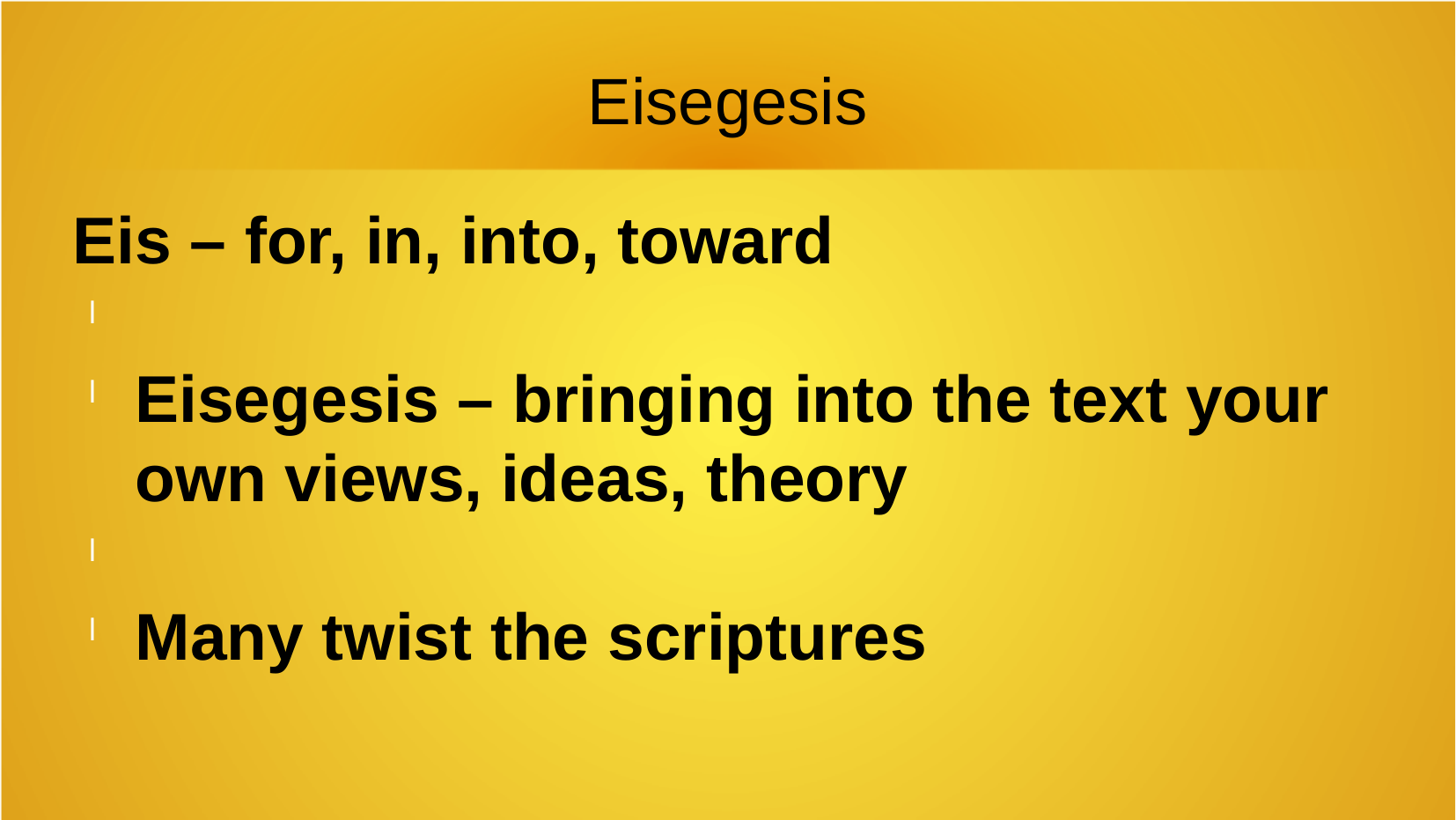

Eisegesis
Eis – for, in, into, toward

Eisegesis – bringing into the text your own views, ideas, theory

Many twist the scriptures